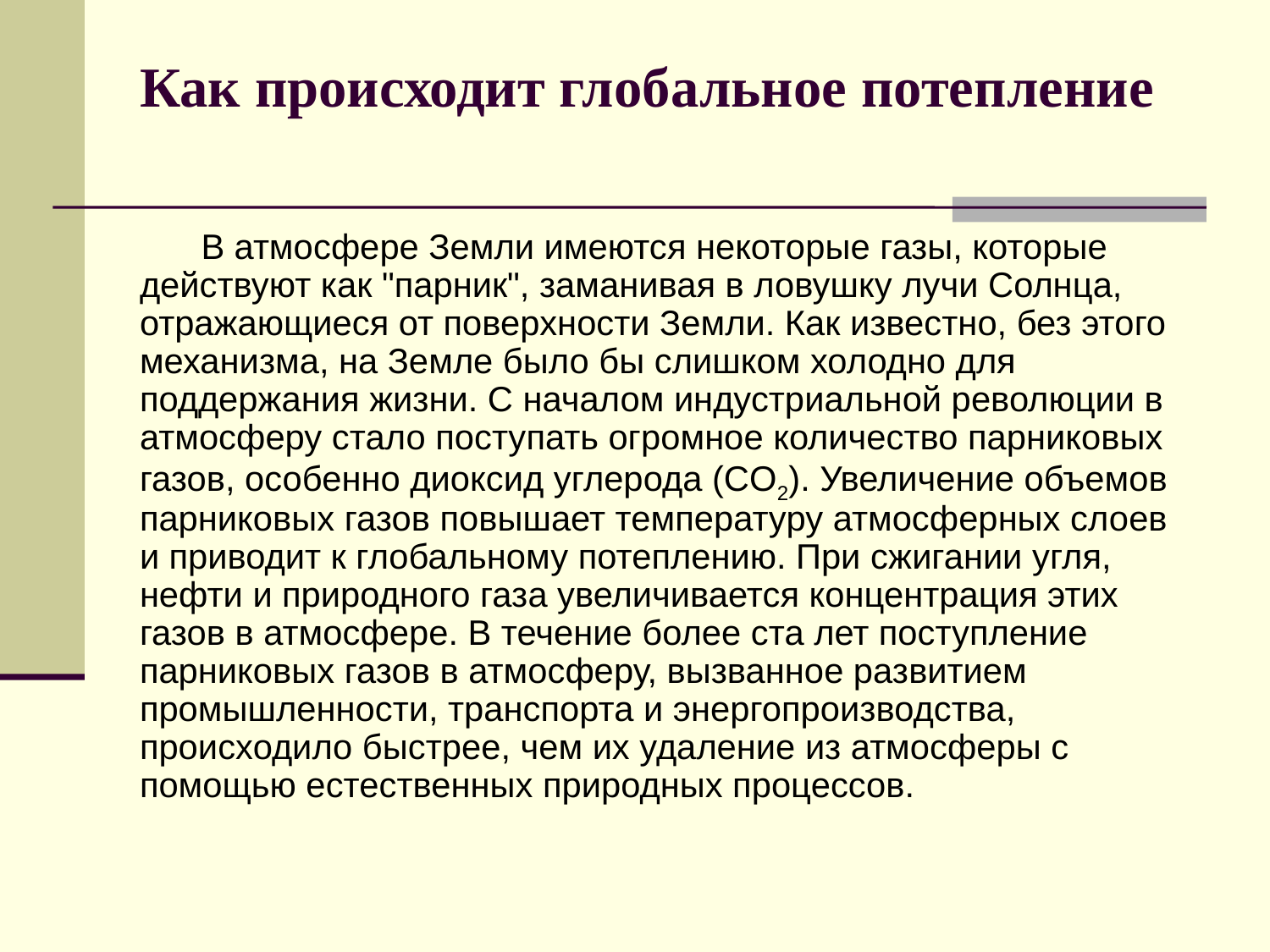

# Как происходит глобальное потепление
В атмосфере Земли имеются некоторые газы, которые действуют как "парник", заманивая в ловушку лучи Солнца, отражающиеся от поверхности Земли. Как известно, без этого механизма, на Земле было бы слишком холодно для поддержания жизни. С началом индустриальной революции в атмосферу стало поступать огромное количество парниковых газов, особенно диоксид углерода (СO2). Увеличение объемов парниковых газов повышает температуру атмосферных слоев и приводит к глобальному потеплению. При сжигании угля, нефти и природного газа увеличивается концентрация этих газов в атмосфере. В течение более ста лет поступление парниковых газов в атмосферу, вызванное развитием промышленности, транспорта и энергопроизводства, происходило быстрее, чем их удаление из атмосферы с помощью естественных природных процессов.